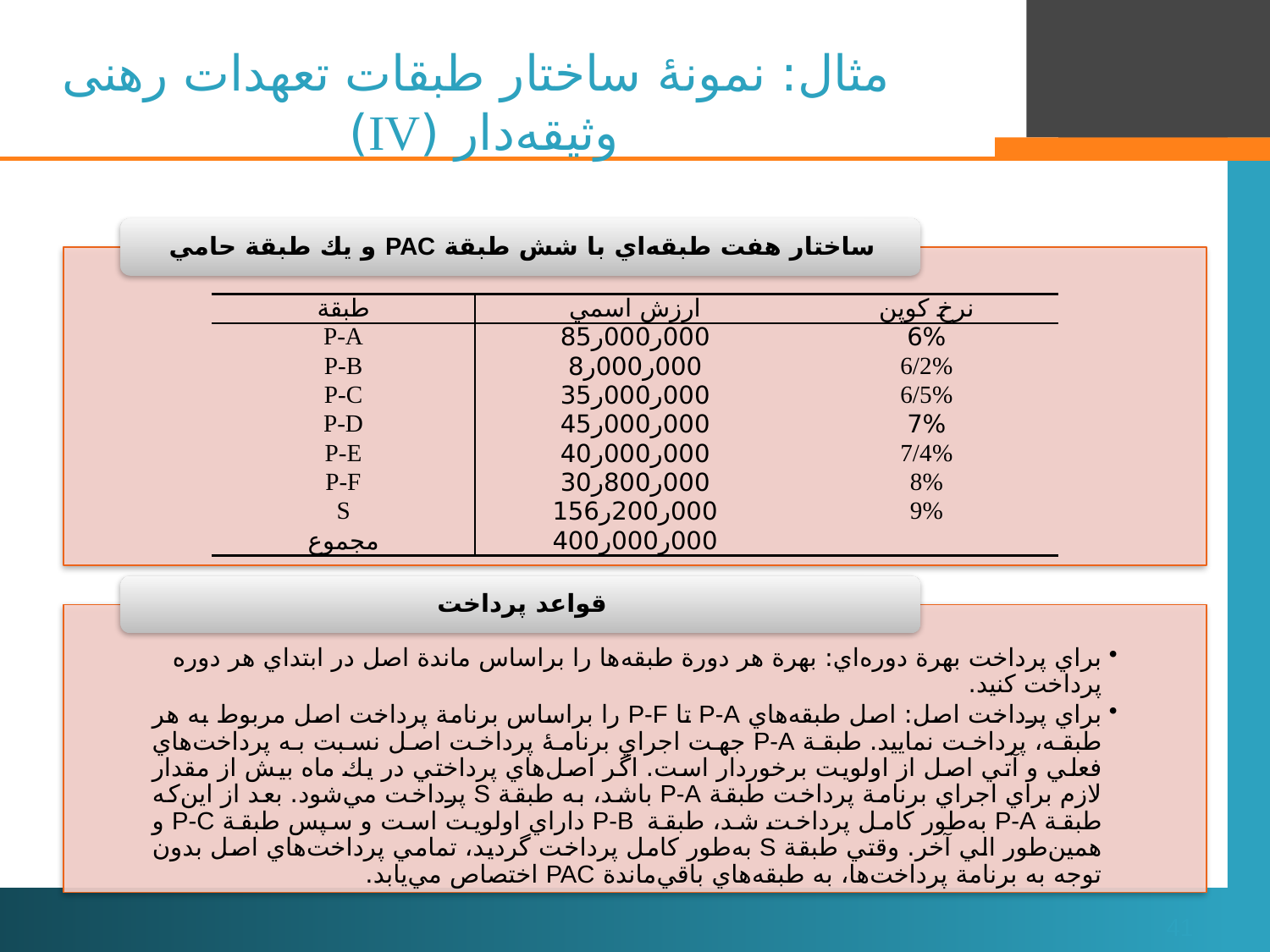

# مثال: نمونۀ ساختار طبقات تعهدات رهنی وثیقه‌دار (IV)

ساختار هفت طبقه‌اي با شش طبقة PAC و يك طبقة حامي
براي پرداخت بهرة دوره‌اي: بهرة هر دورة طبقه‌‌ها را براساس ماندة اصل در ابتداي هر دوره پرداخت كنيد.
براي پرداخت اصل: اصل طبقه‌هاي P-A تا P-F را براساس برنامة پرداخت اصل مربوط به هر طبقه، پرداخت نماييد. طبقة P-A جهت اجراي برنامۀ پرداخت اصل نسبت به پرداخت‌هاي فعلي و آتي اصل از اولويت برخوردار است. اگر اصل‌هاي پرداختي در يك ماه بيش از مقدار لازم براي اجراي برنامة پرداخت طبقة P-A باشد، به طبقة S پرداخت مي‌شود. بعد از اين‌كه طبقة P-A به‌طور كامل پرداخت شد، طبقة P-B داراي اولويت است و سپس طبقة P-C و همين‌طور الي آخر. وقتي طبقة S به‌طور كامل پرداخت گرديد، تمامي پرداخت‌هاي اصل بدون توجه به برنامة پرداخت‌ها، به طبقه‌هاي باقي‌ماندة PAC اختصاص مي‌يابد.
قواعد پرداخت
| طبقة | ارزش اسمي | نرخ كوپن |
| --- | --- | --- |
| P-A | 000ر000ر85 | 6% |
| P-B | 000ر000ر8 | 6/2% |
| P-C | 000ر000ر35 | 6/5% |
| P-D | 000ر000ر45 | 7% |
| P-E | 000ر000ر40 | 7/4% |
| P-F | 000ر800ر30 | 8% |
| S | 000ر200ر156 | 9% |
| مجموع | 000ر000ر400 |  |
41